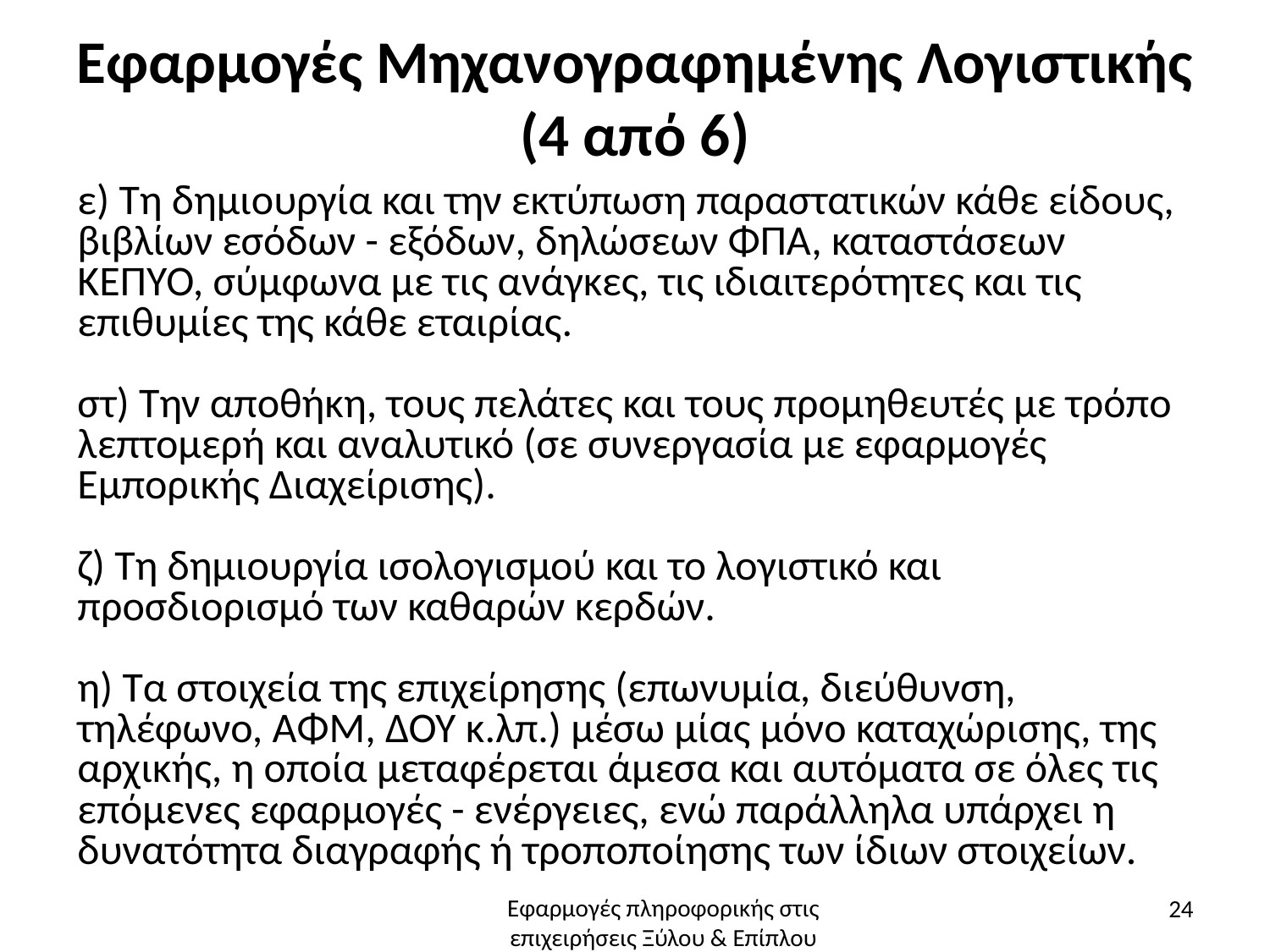

# Εφαρμογές Μηχανογραφημένης Λογιστικής (4 από 6)
ε) Τη δημιουργία και την εκτύπωση παραστατικών κάθε είδους, βιβλίων εσόδων - εξόδων, δηλώσεων ΦΠΑ, καταστάσεων ΚΕΠΥΟ, σύμφωνα με τις ανάγκες, τις ιδιαιτερότητες και τις επιθυμίες της κάθε εταιρίας.
στ) Την αποθήκη, τους πελάτες και τους προμηθευτές με τρόπο λεπτομερή και αναλυτικό (σε συνεργασία με εφαρμογές Εμπορικής Διαχείρισης).
ζ) Τη δημιουργία ισολογισμού και το λογιστικό και προσδιορισμό των καθαρών κερδών.
η) Τα στοιχεία της επιχείρησης (επωνυμία, διεύθυνση, τηλέφωνο, ΑΦΜ, ΔΟΥ κ.λπ.) μέσω μίας μόνο καταχώρισης, της αρχικής, η οποία μεταφέρεται άμεσα και αυτόματα σε όλες τις επόμενες εφαρμογές - ενέργειες, ενώ παράλληλα υπάρχει η δυνατότητα διαγραφής ή τροποποίησης των ίδιων στοιχείων.
24
Εφαρμογές πληροφορικής στις επιχειρήσεις Ξύλου & Επίπλου